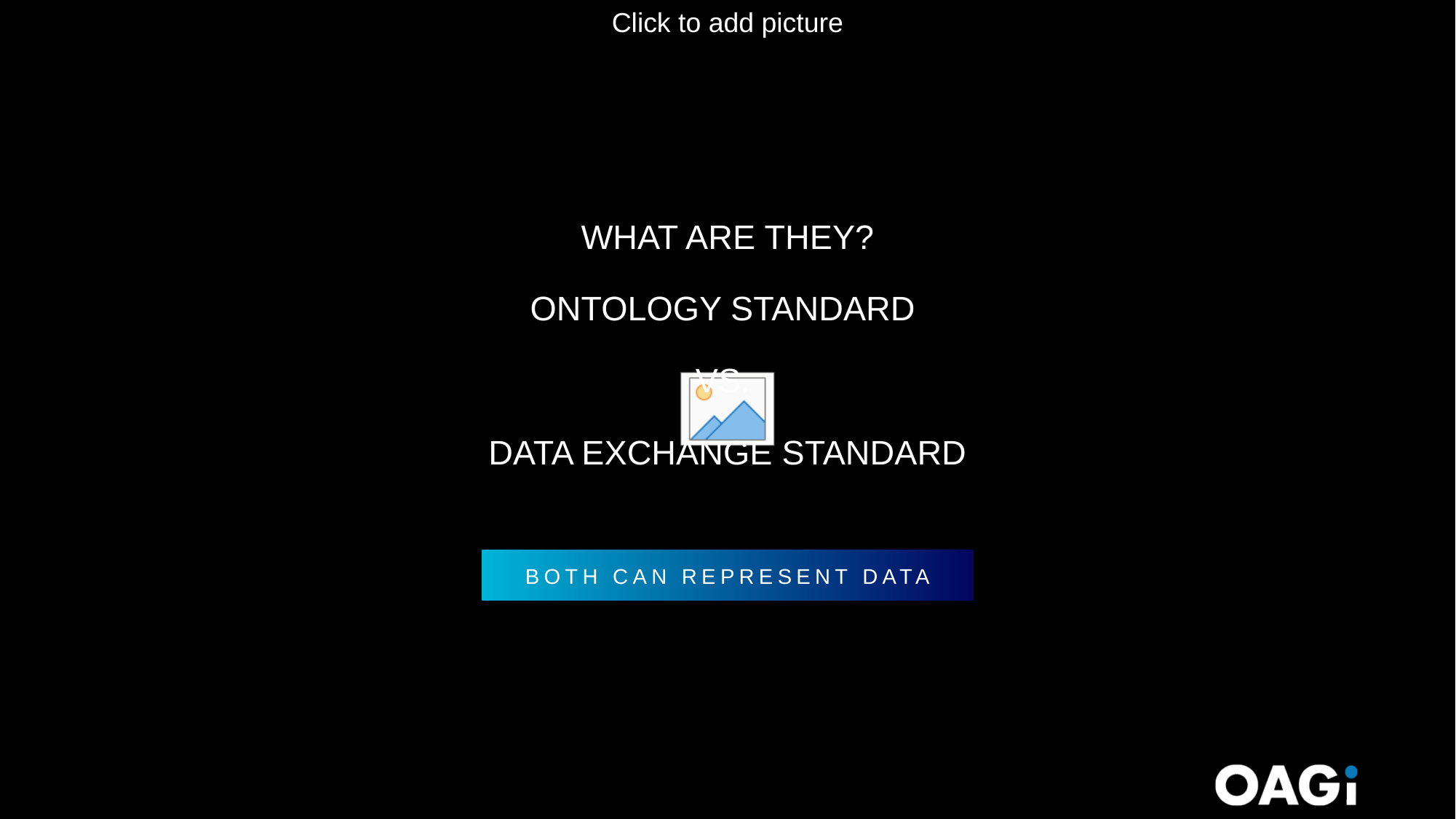

What are they?
Ontology Standard
VS.
Data Exchange standard
# BOTH can represent Data